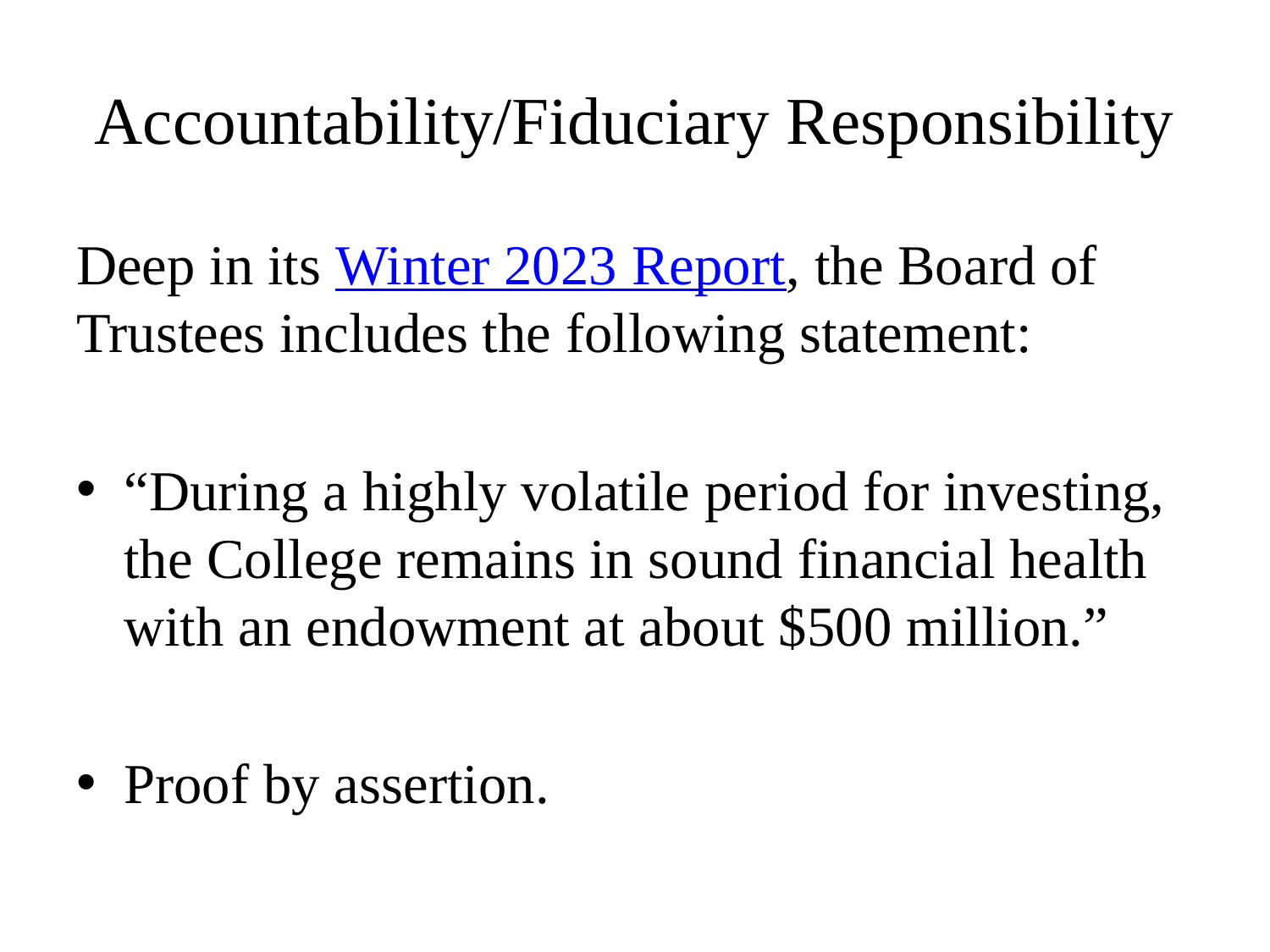

# Accountability/Fiduciary Responsibility
Deep in its Winter 2023 Report, the Board of Trustees includes the following statement:

“During a highly volatile period for investing, the College remains in sound financial health with an endowment at about $500 million.”

Proof by assertion.